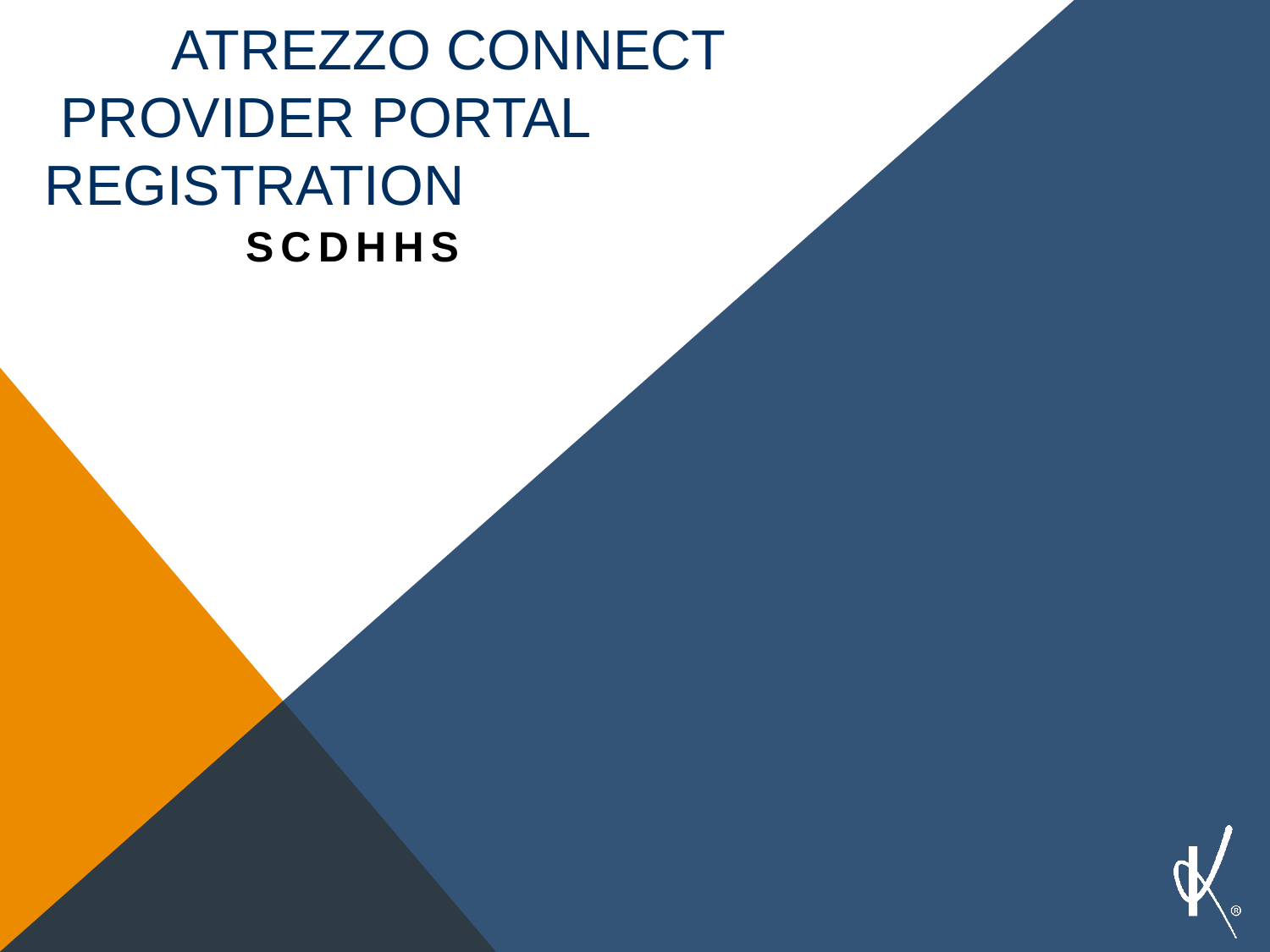

# ATREZZO CONNECT PROVIDER PORTAL REGISTRATION
	SCDHHS